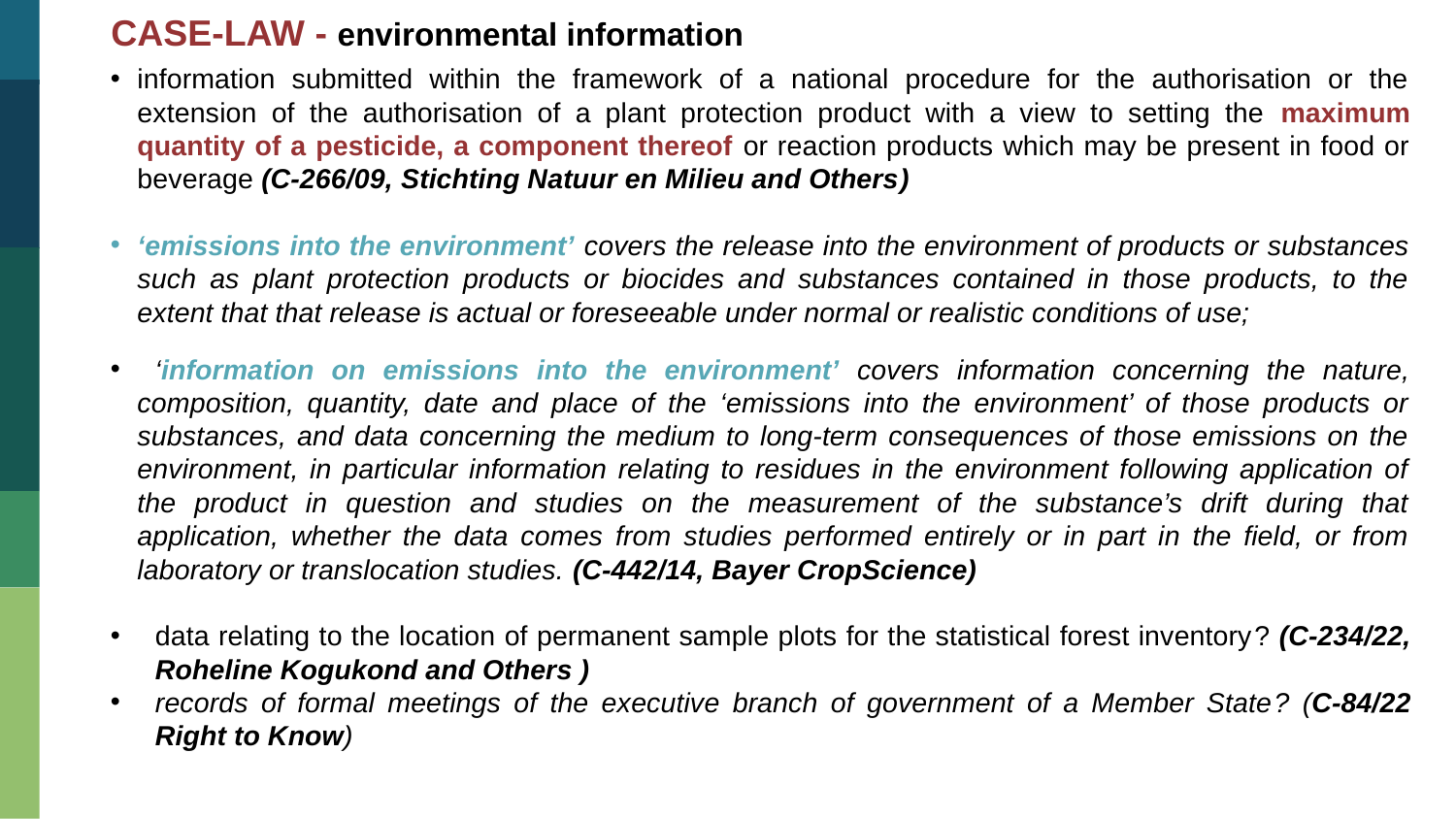

CASE-LAW - environmental information

information submitted within the framework of a national procedure for the authorisation or the extension of the authorisation of a plant protection product with a view to setting the maximum quantity of a pesticide, a component thereof or reaction products which may be present in food or beverage (C-266/09, Stichting Natuur en Milieu and Others)

‘emissions into the environment’ covers the release into the environment of products or substances such as plant protection products or biocides and substances contained in those products, to the extent that that release is actual or foreseeable under normal or realistic conditions of use;

 ‘information on emissions into the environment’ covers information concerning the nature, composition, quantity, date and place of the ‘emissions into the environment’ of those products or substances, and data concerning the medium to long-term consequences of those emissions on the environment, in particular information relating to residues in the environment following application of the product in question and studies on the measurement of the substance’s drift during that application, whether the data comes from studies performed entirely or in part in the field, or from laboratory or translocation studies. (C-442/14, Bayer CropScience)

data relating to the location of permanent sample plots for the statistical forest inventory? (C-234/22, Roheline Kogukond and Others )
records of formal meetings of the executive branch of government of a Member State? (C-84/22 Right to Know)